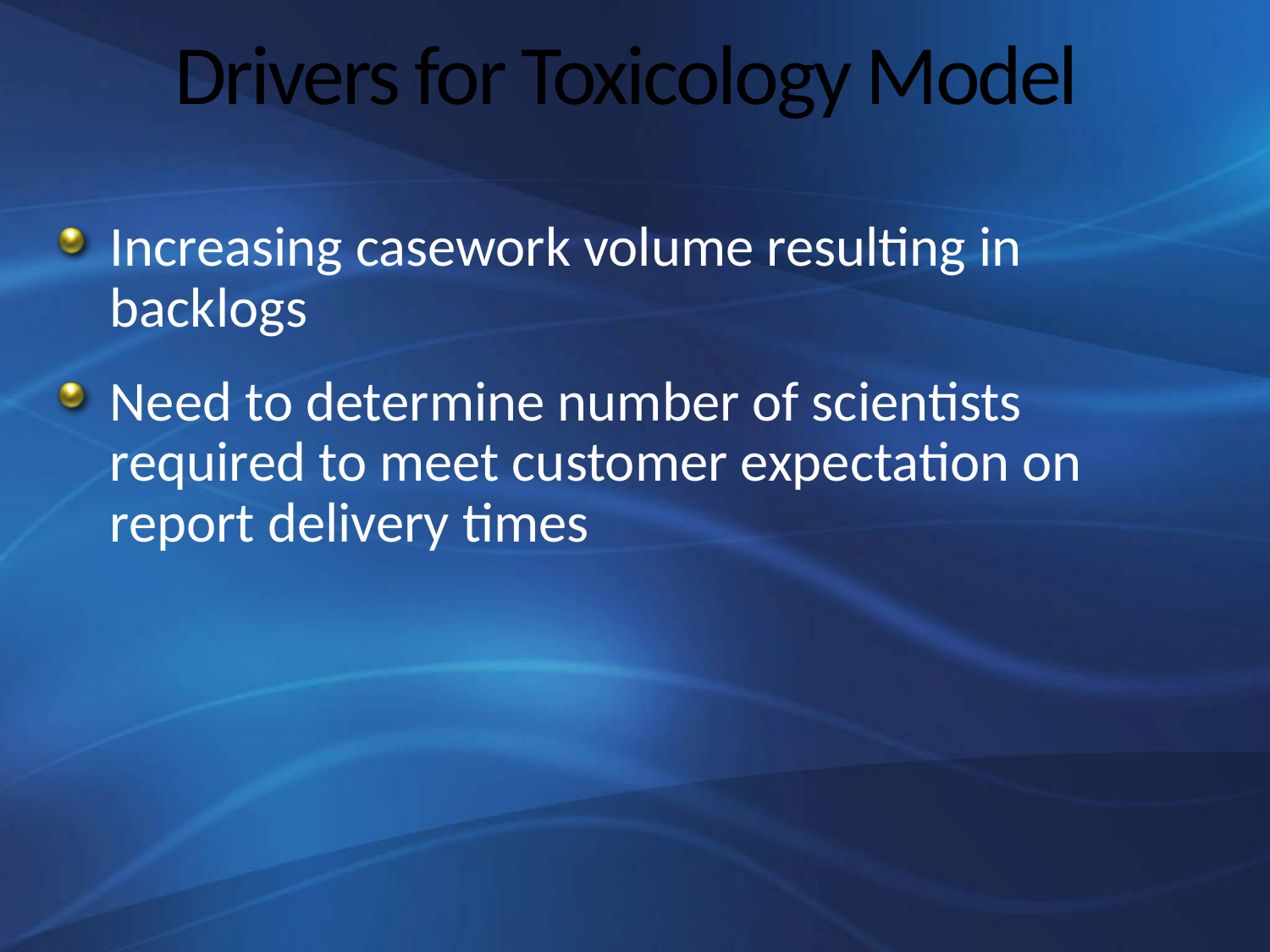

# Drivers for Toxicology Model
Increasing casework volume resulting in backlogs
Need to determine number of scientists required to meet customer expectation on report delivery times